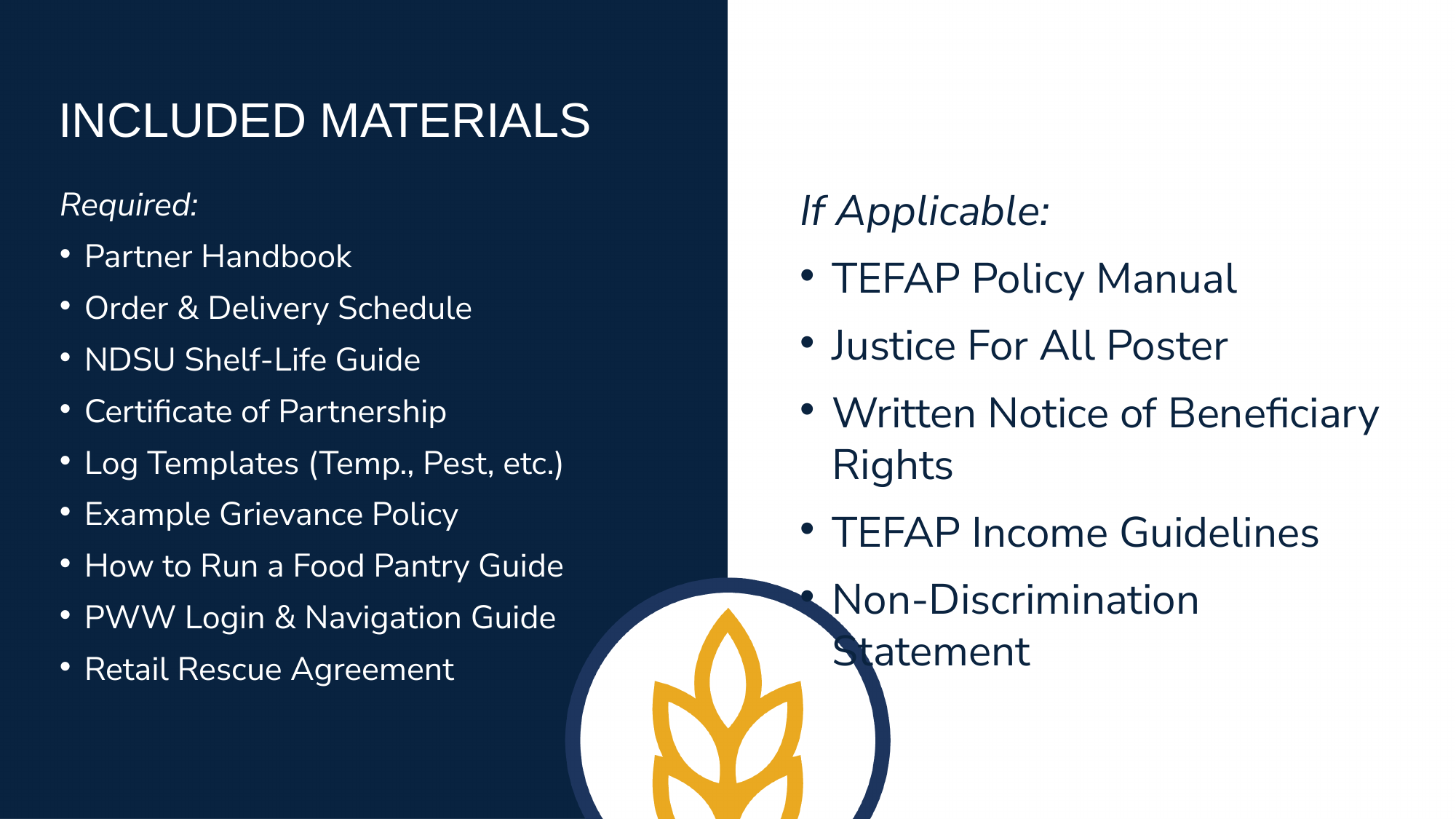

# INCLUDED MATERIALS
Required:
Partner Handbook​
Order & Delivery Schedule​
NDSU Shelf-Life Guide​
Certificate of Partnership​
Log Templates (Temp., Pest, etc.)​
Example Grievance Policy​
How to Run a Food Pantry Guide​
PWW Login & Navigation Guide​
Retail Rescue Agreement
If Applicable:​
TEFAP Policy Manual ​
Justice For All Poster ​
Written Notice of Beneficiary Rights ​
TEFAP Income Guidelines​
Non-Discrimination Statement